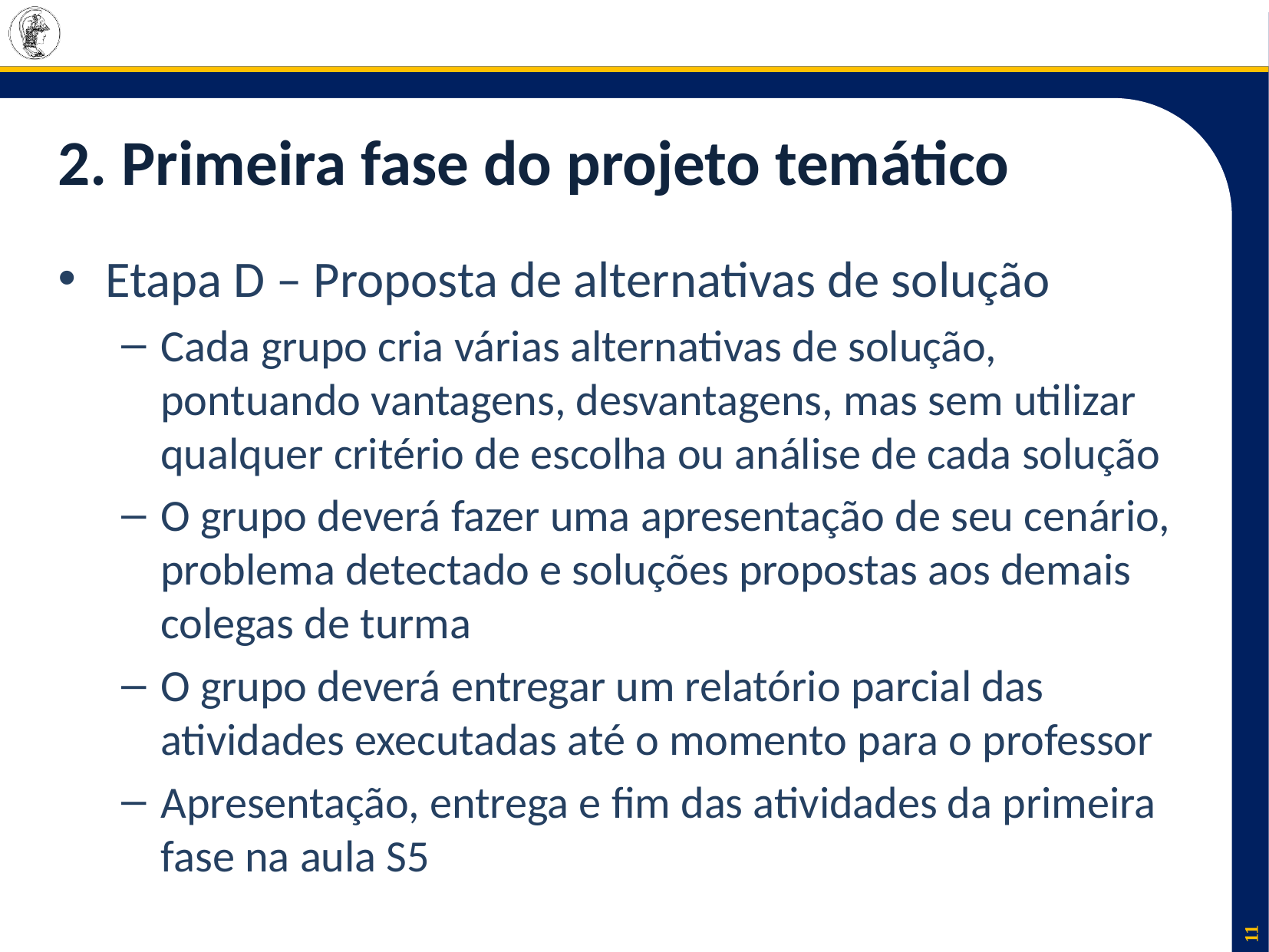

# 2. Primeira fase do projeto temático
Etapa D – Proposta de alternativas de solução
Cada grupo cria várias alternativas de solução, pontuando vantagens, desvantagens, mas sem utilizar qualquer critério de escolha ou análise de cada solução
O grupo deverá fazer uma apresentação de seu cenário, problema detectado e soluções propostas aos demais colegas de turma
O grupo deverá entregar um relatório parcial das atividades executadas até o momento para o professor
Apresentação, entrega e fim das atividades da primeira fase na aula S5